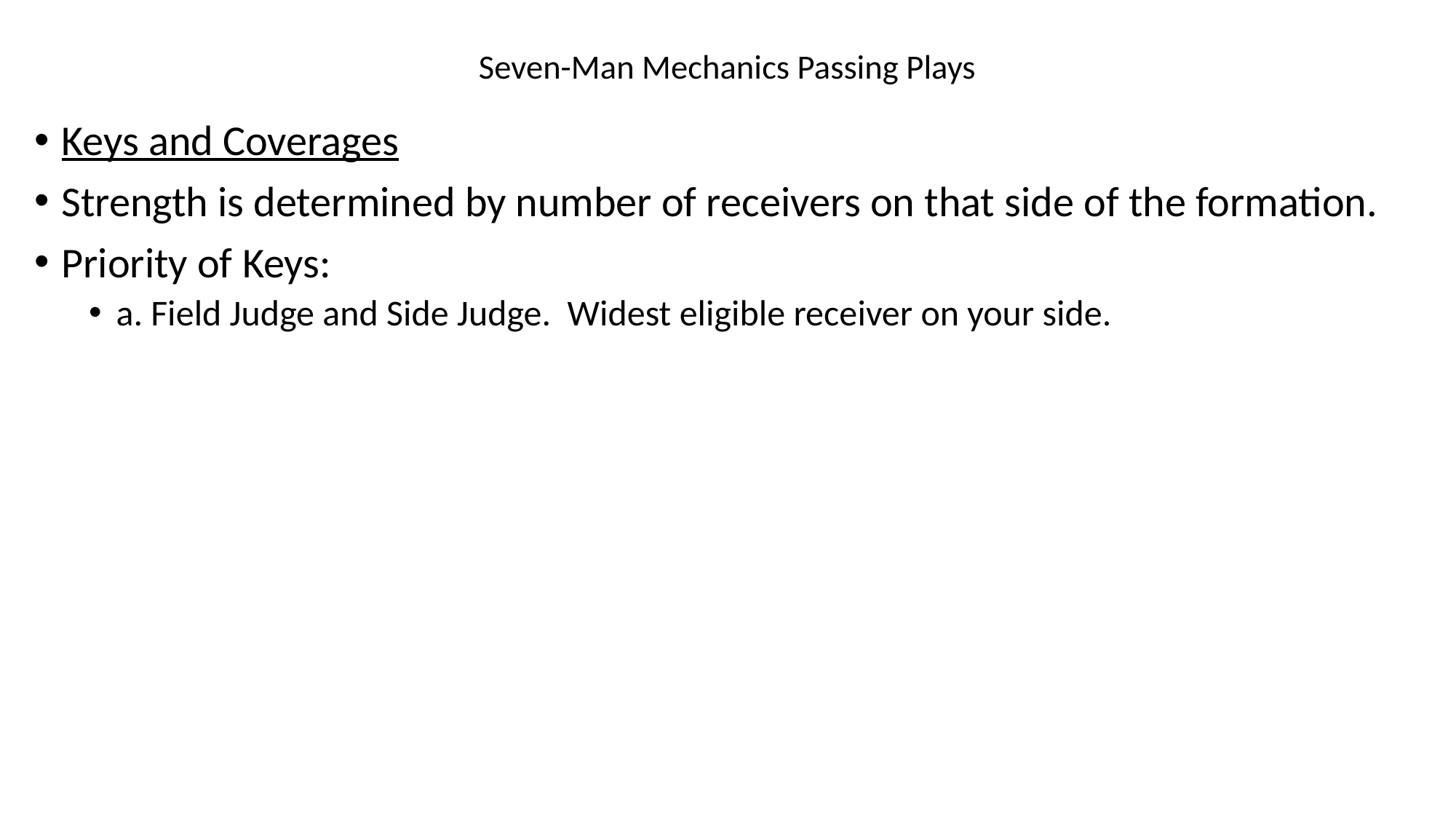

# Seven-Man Mechanics Passing Plays
Keys and Coverages
Strength is determined by number of receivers on that side of the formation.
Priority of Keys:
a. Field Judge and Side Judge.  Widest eligible receiver on your side.